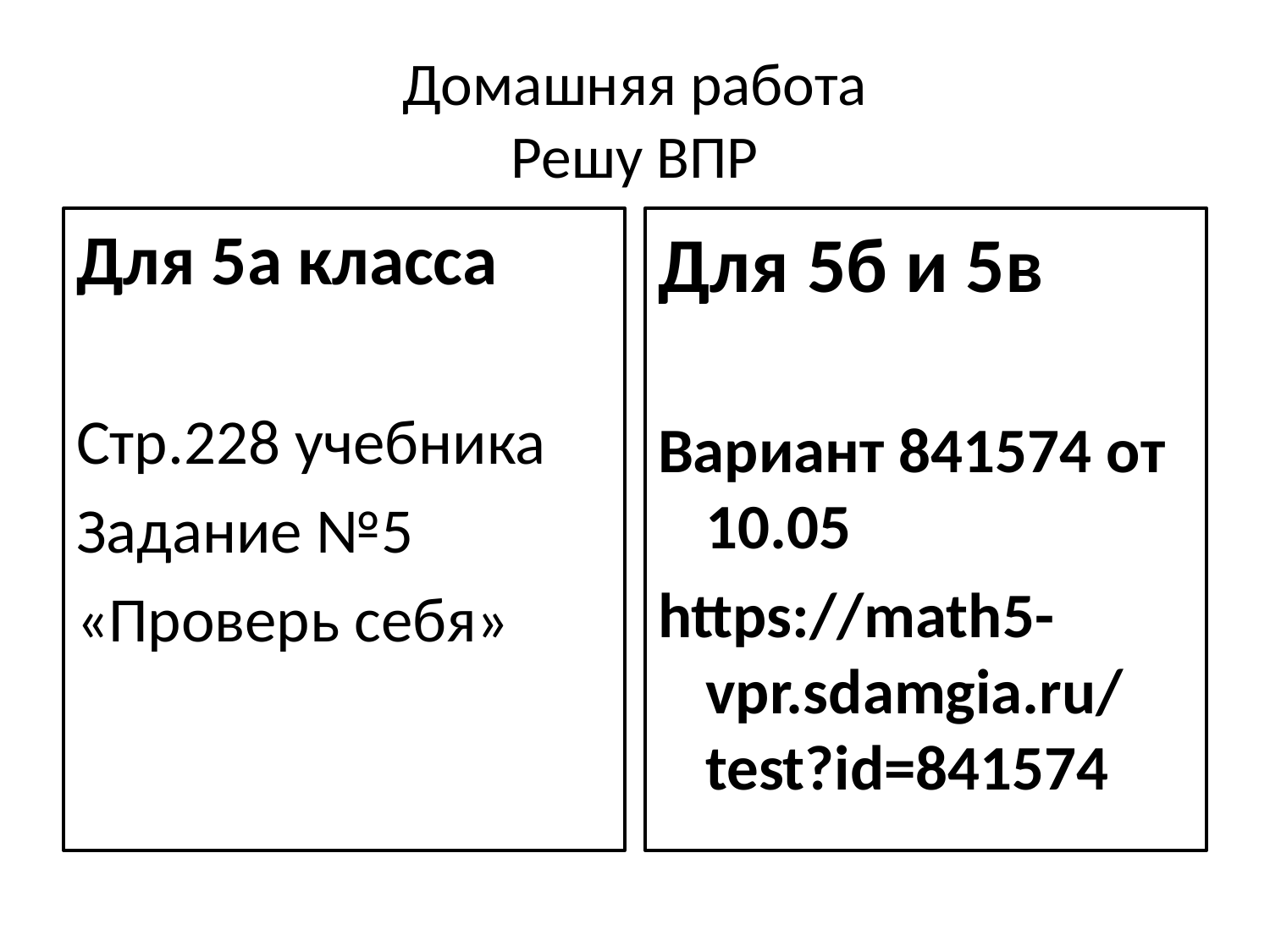

# Домашняя работа Решу ВПР
Для 5а класса

Стр.228 учебника
Задание №5
«Проверь себя»

Для 5б и 5в

Вариант 841574 от 10.05
https://math5-vpr.sdamgia.ru/test?id=841574